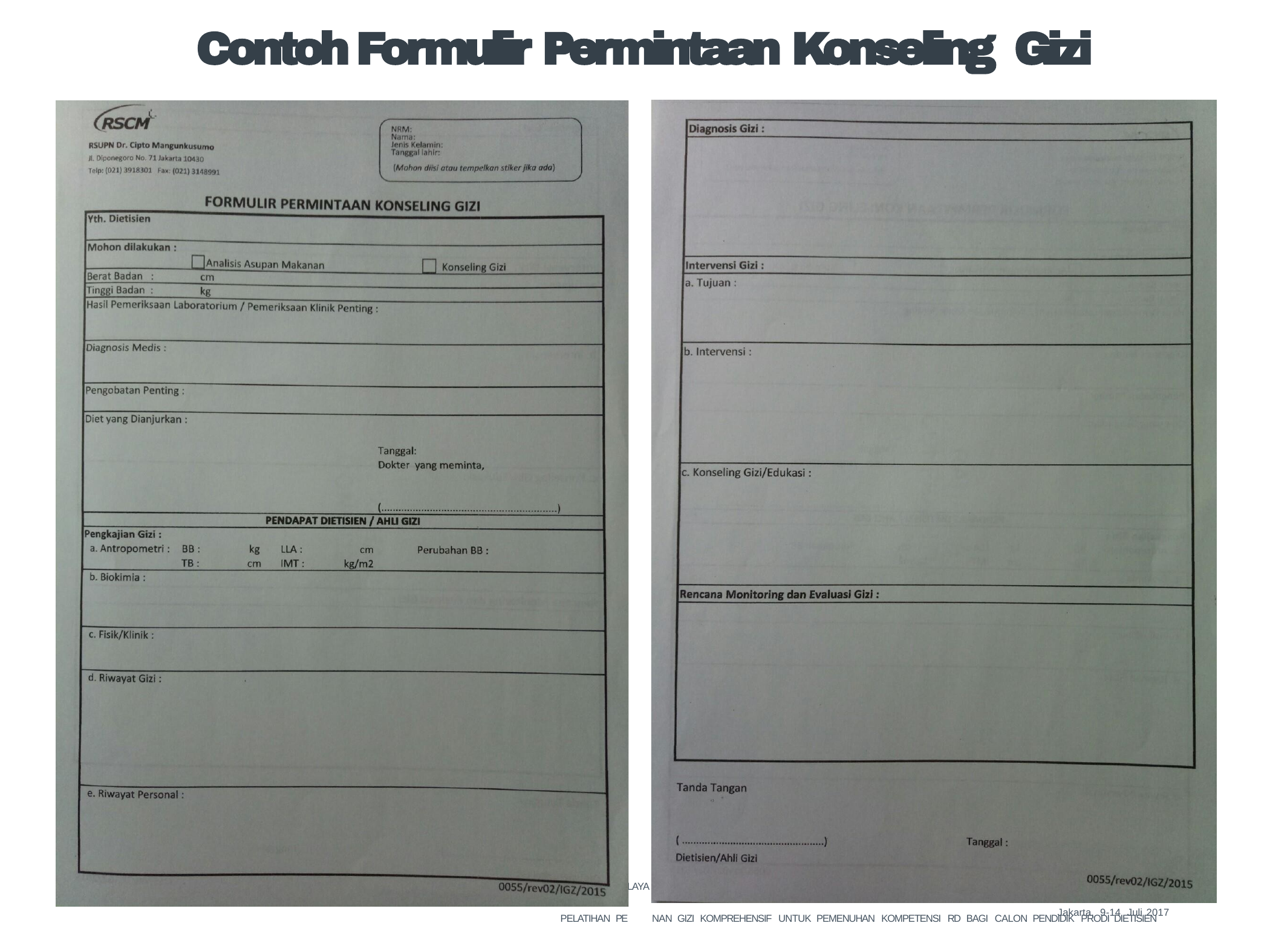

# Contoh Formulir Permintaan Konseling Gizi

NAN  GIZI   KOMPREHENSIF   UNTUK  PEMENUHAN  KOMPETENSI  RD  BAGI  CALON  PENDIDIK   PRODI DIETISIEN

PELATIHAN  PE

LAYA
Jakarta,  9-14  Juli 2017